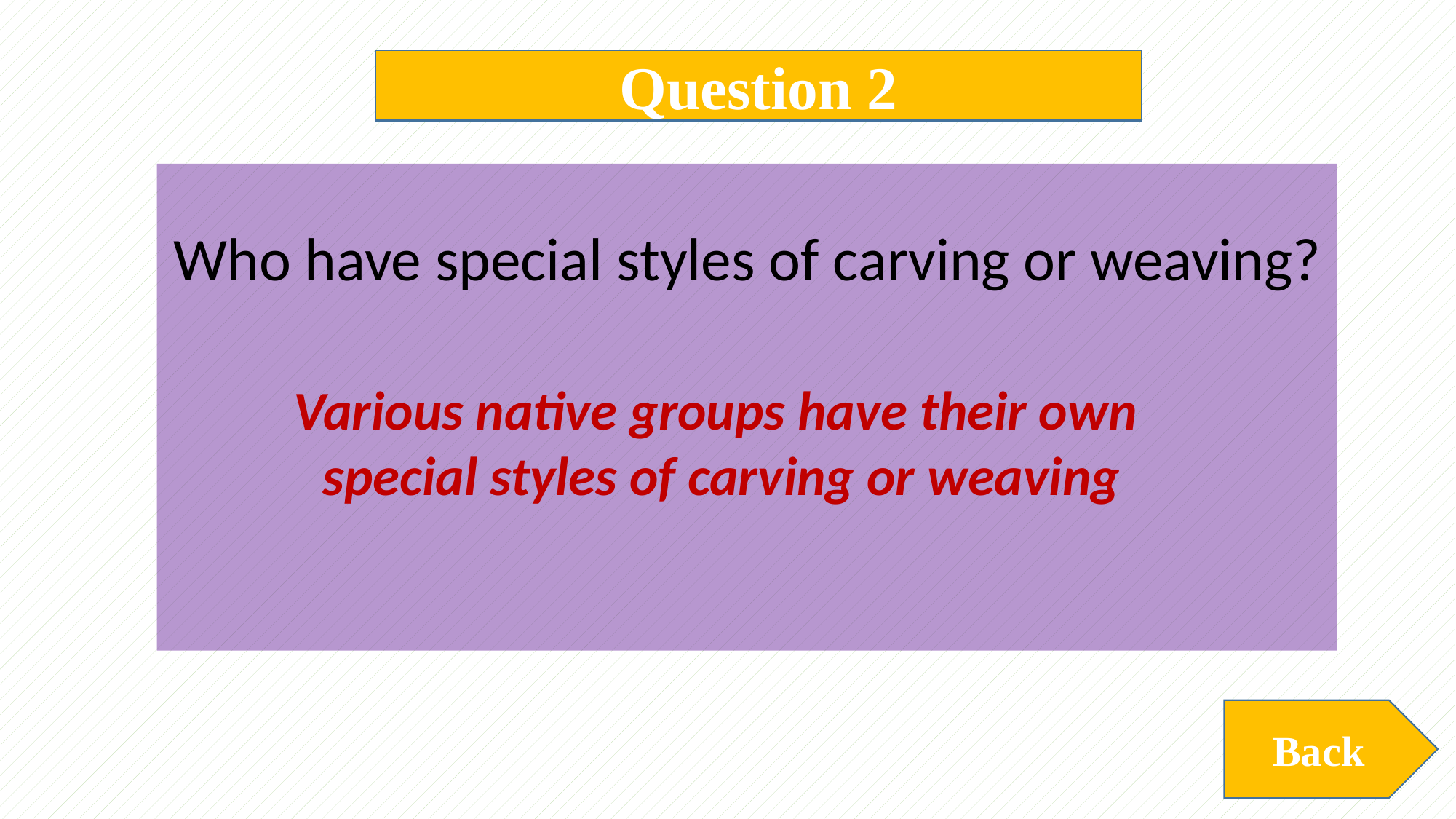

Question 2

Who have special styles of carving or weaving?
Various native groups have their own
special styles of carving or weaving
Back